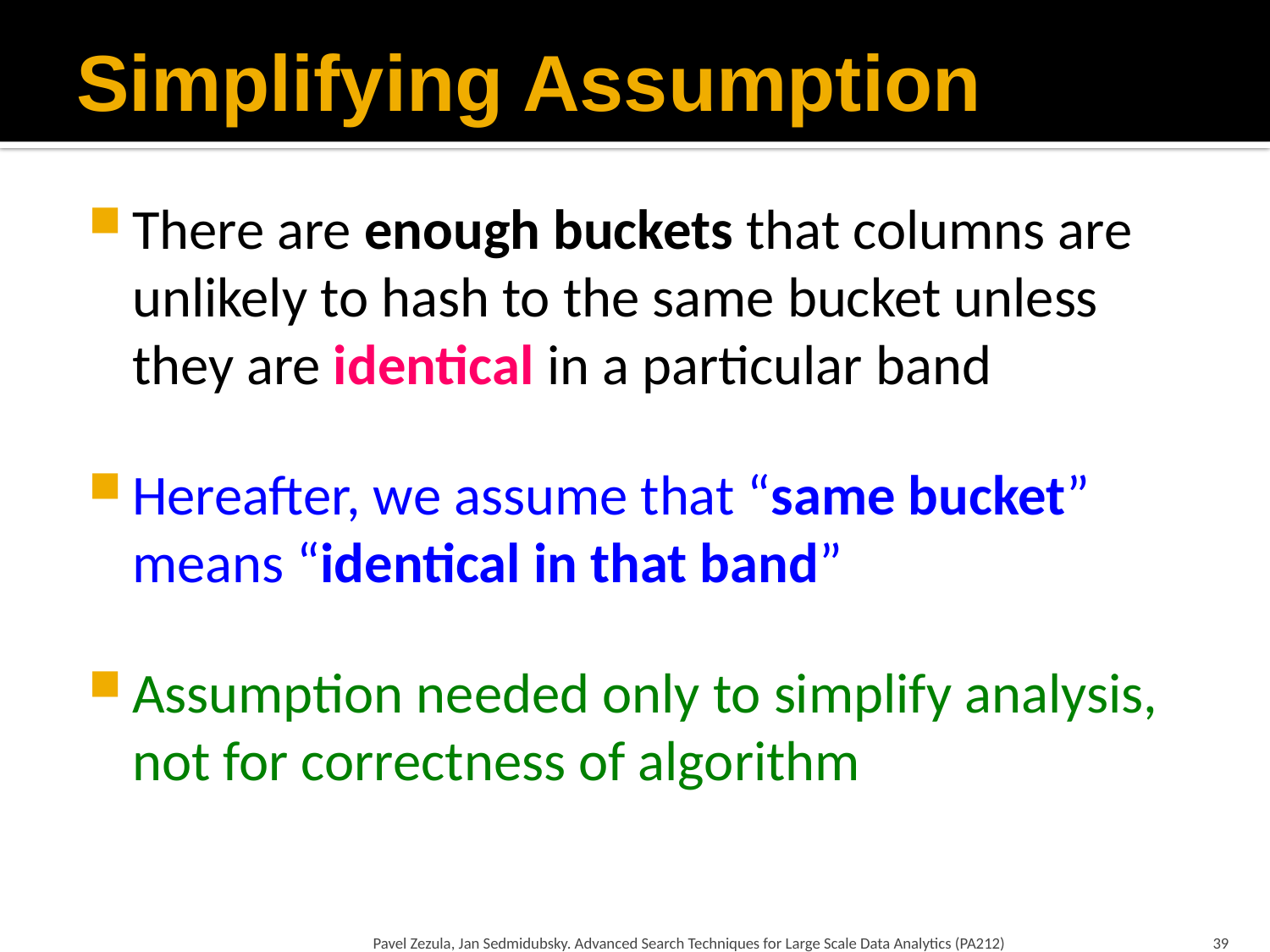

# Simplifying Assumption
There are enough buckets that columns are unlikely to hash to the same bucket unless they are identical in a particular band

Hereafter, we assume that “same bucket” means “identical in that band”

Assumption needed only to simplify analysis, not for correctness of algorithm
Pavel Zezula, Jan Sedmidubsky. Advanced Search Techniques for Large Scale Data Analytics (PA212)
39